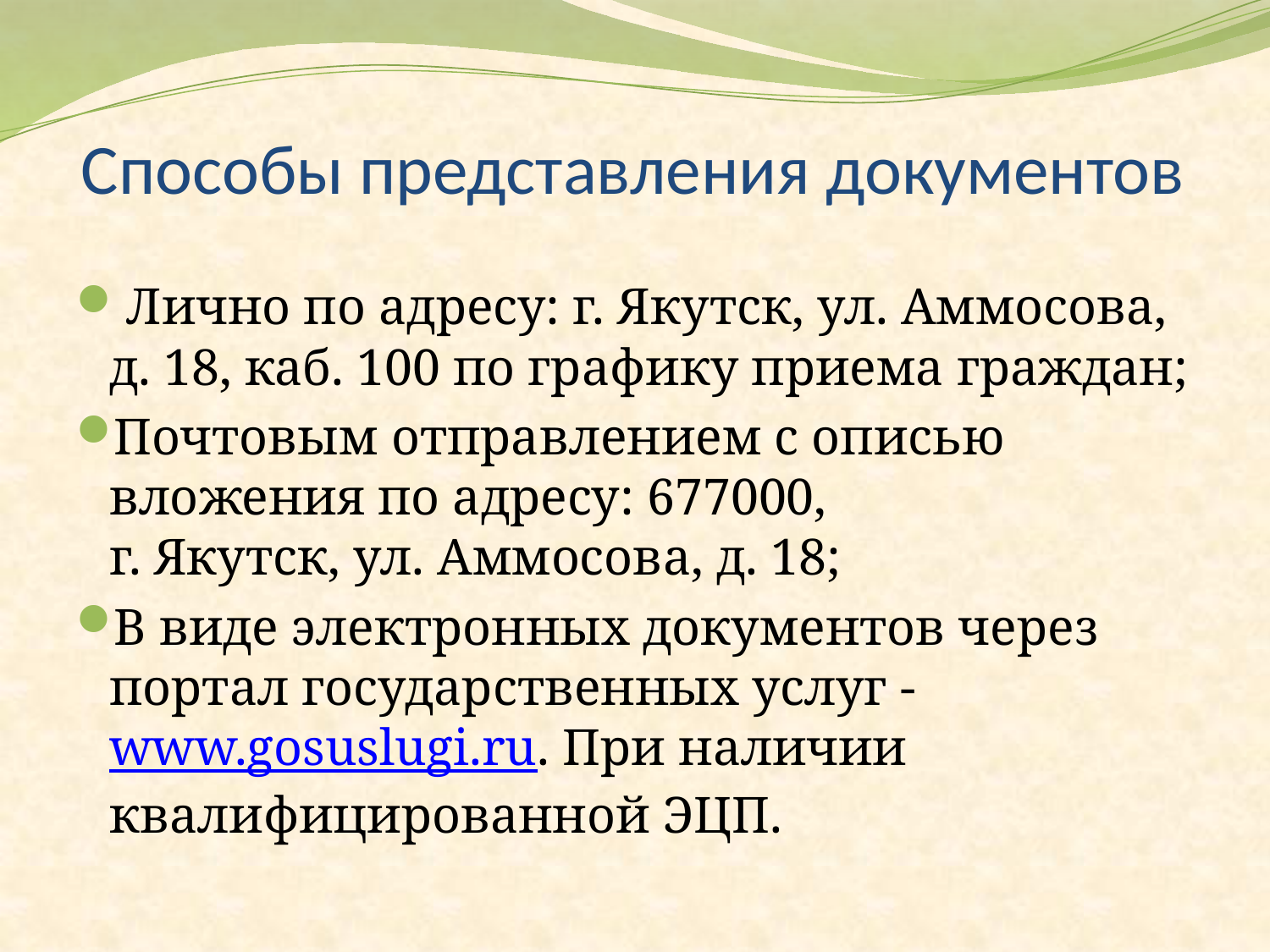

# Способы представления документов
 Лично по адресу: г. Якутск, ул. Аммосова, д. 18, каб. 100 по графику приема граждан;
Почтовым отправлением с описью вложения по адресу: 677000,
г. Якутск, ул. Аммосова, д. 18;
В виде электронных документов через портал государственных услуг - www.gosuslugi.ru. При наличии квалифицированной ЭЦП.